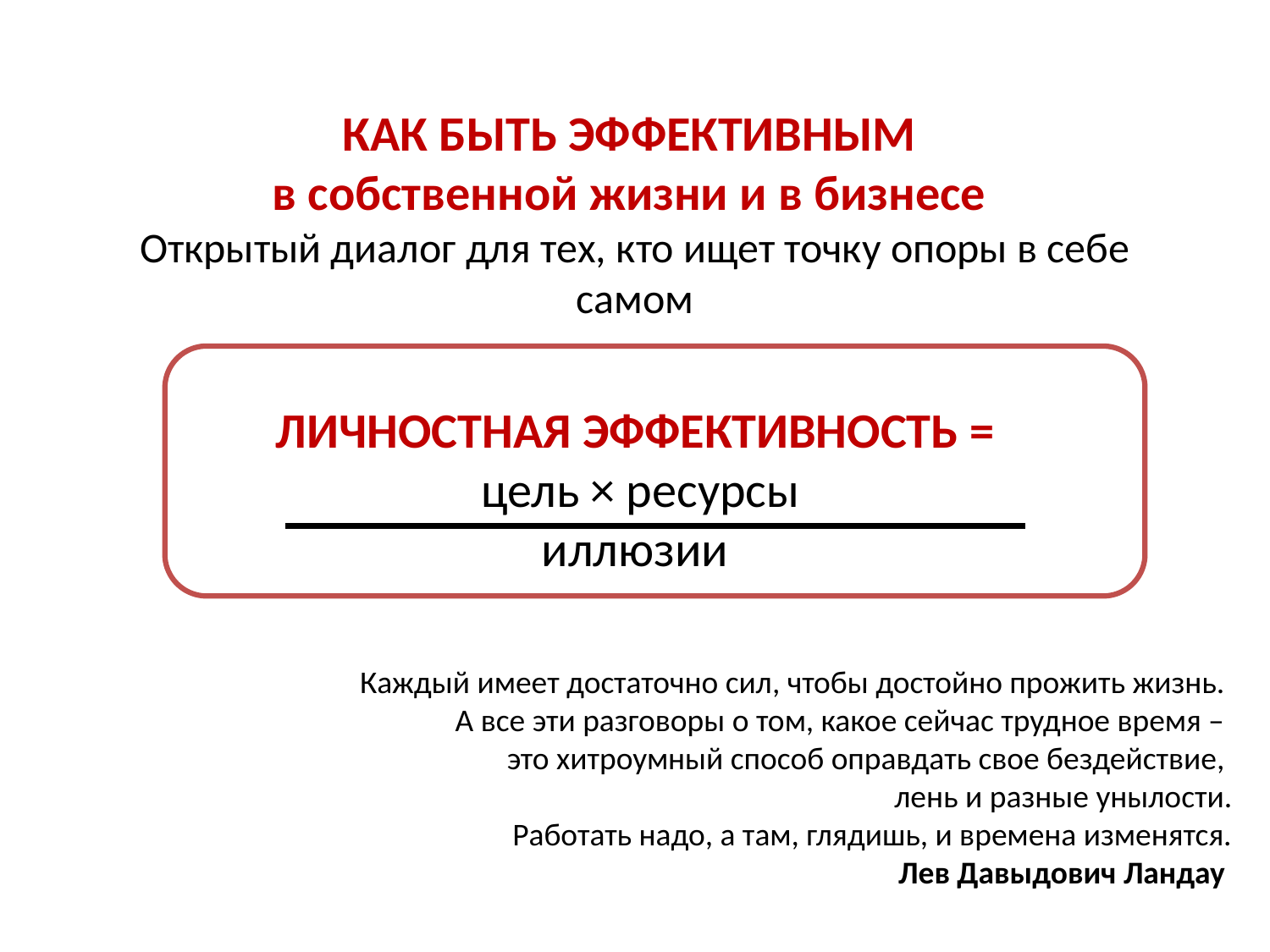

# КАК БЫТЬ ЭФФЕКТИВНЫМ в собственной жизни и в бизнесе Открытый диалог для тех, кто ищет точку опоры в себе самом

ЛИЧНОСТНАЯ ЭФФЕКТИВНОСТЬ =
 цель × ресурсы
иллюзии

Каждый имеет достаточно сил, чтобы достойно прожить жизнь.
А все эти разговоры о том, какое сейчас трудное время –
это хитроумный способ оправдать свое бездействие,
лень и разные унылости.
Работать надо, а там, глядишь, и времена изменятся.
Лев Давыдович Ландау